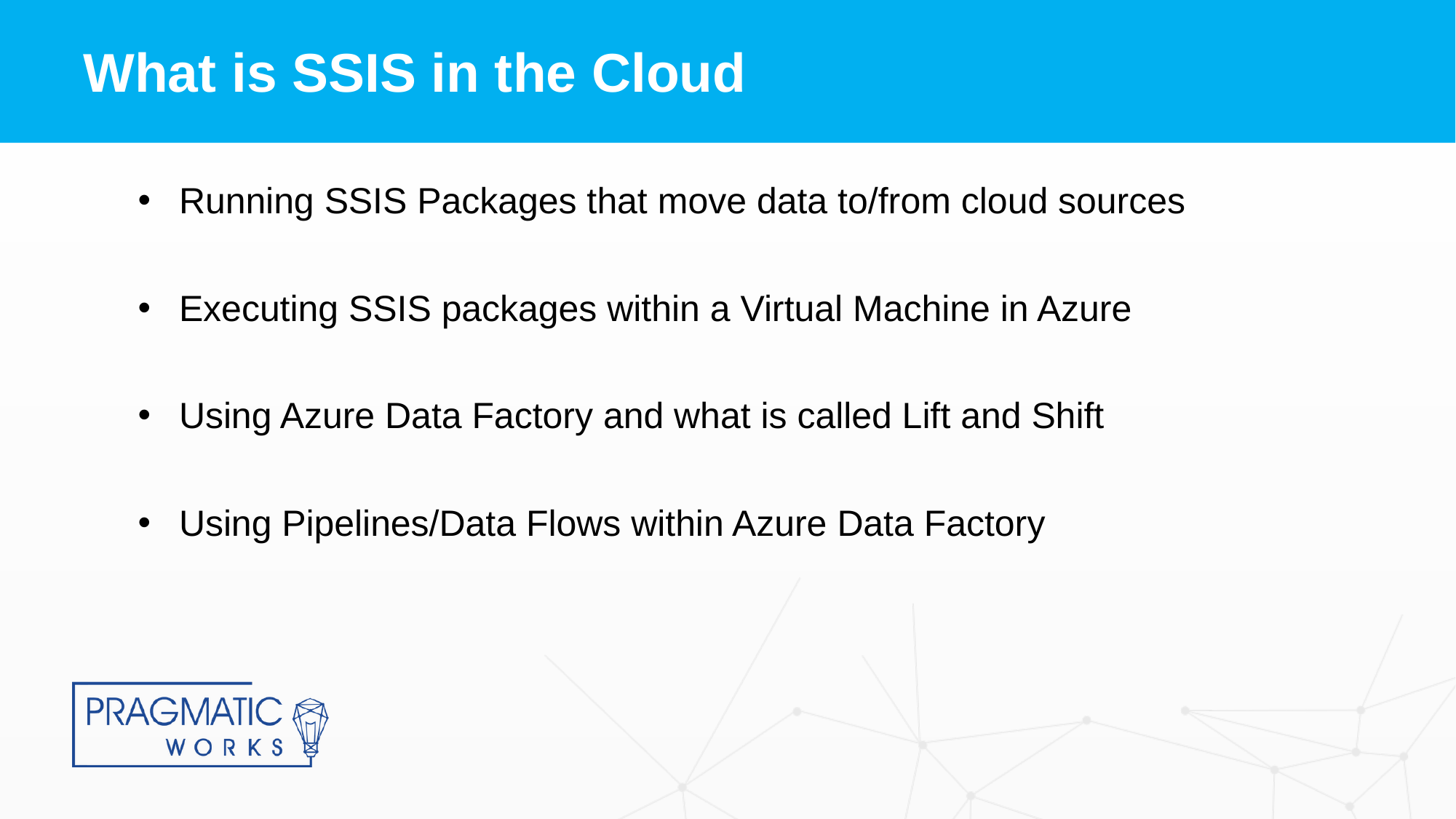

# What is SSIS in the Cloud
Running SSIS Packages that move data to/from cloud sources

Executing SSIS packages within a Virtual Machine in Azure

Using Azure Data Factory and what is called Lift and Shift

Using Pipelines/Data Flows within Azure Data Factory